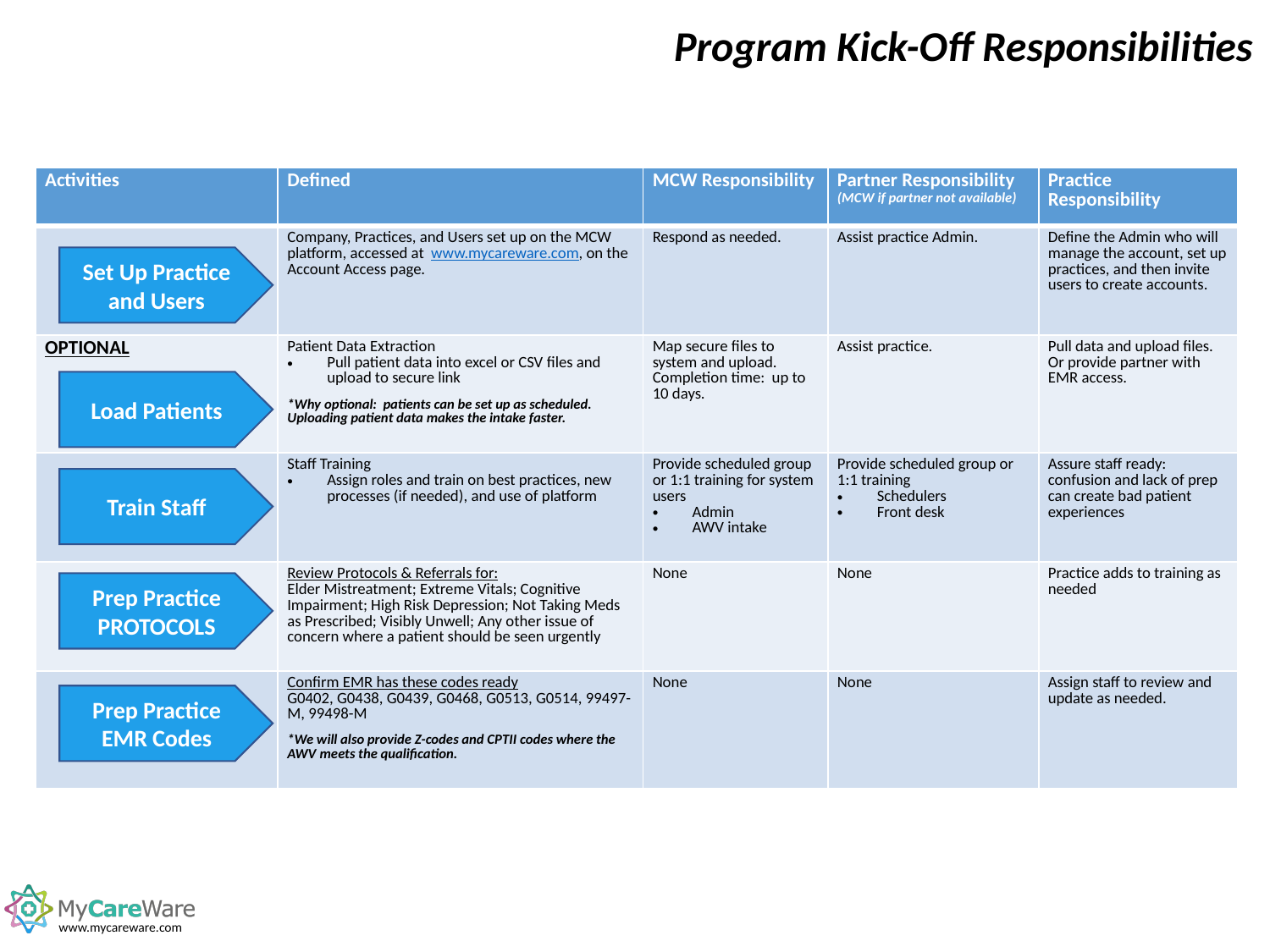

Program Kick-Off Responsibilities
| Activities | Defined | MCW Responsibility | Partner Responsibility (MCW if partner not available) | Practice Responsibility |
| --- | --- | --- | --- | --- |
|  | Company, Practices, and Users set up on the MCW platform, accessed at www.mycareware.com, on the Account Access page. | Respond as needed. | Assist practice Admin. | Define the Admin who will manage the account, set up practices, and then invite users to create accounts. |
| OPTIONAL | Patient Data Extraction Pull patient data into excel or CSV files and upload to secure link \*Why optional: patients can be set up as scheduled. Uploading patient data makes the intake faster. | Map secure files to system and upload. Completion time: up to 10 days. | Assist practice. | Pull data and upload files. Or provide partner with EMR access. |
|  | Staff Training Assign roles and train on best practices, new processes (if needed), and use of platform | Provide scheduled group or 1:1 training for system users Admin AWV intake | Provide scheduled group or 1:1 training Schedulers Front desk | Assure staff ready: confusion and lack of prep can create bad patient experiences |
|  | Review Protocols & Referrals for: Elder Mistreatment; Extreme Vitals; Cognitive Impairment; High Risk Depression; Not Taking Meds as Prescribed; Visibly Unwell; Any other issue of concern where a patient should be seen urgently | None | None | Practice adds to training as needed |
|  | Confirm EMR has these codes ready G0402, G0438, G0439, G0468, G0513, G0514, 99497-M, 99498-M \*We will also provide Z-codes and CPTII codes where the AWV meets the qualification. | None | None | Assign staff to review and update as needed. |
Set Up Practice and Users
Load Patients
Train Staff
Prep Practice
PROTOCOLS
Prep Practice
EMR Codes